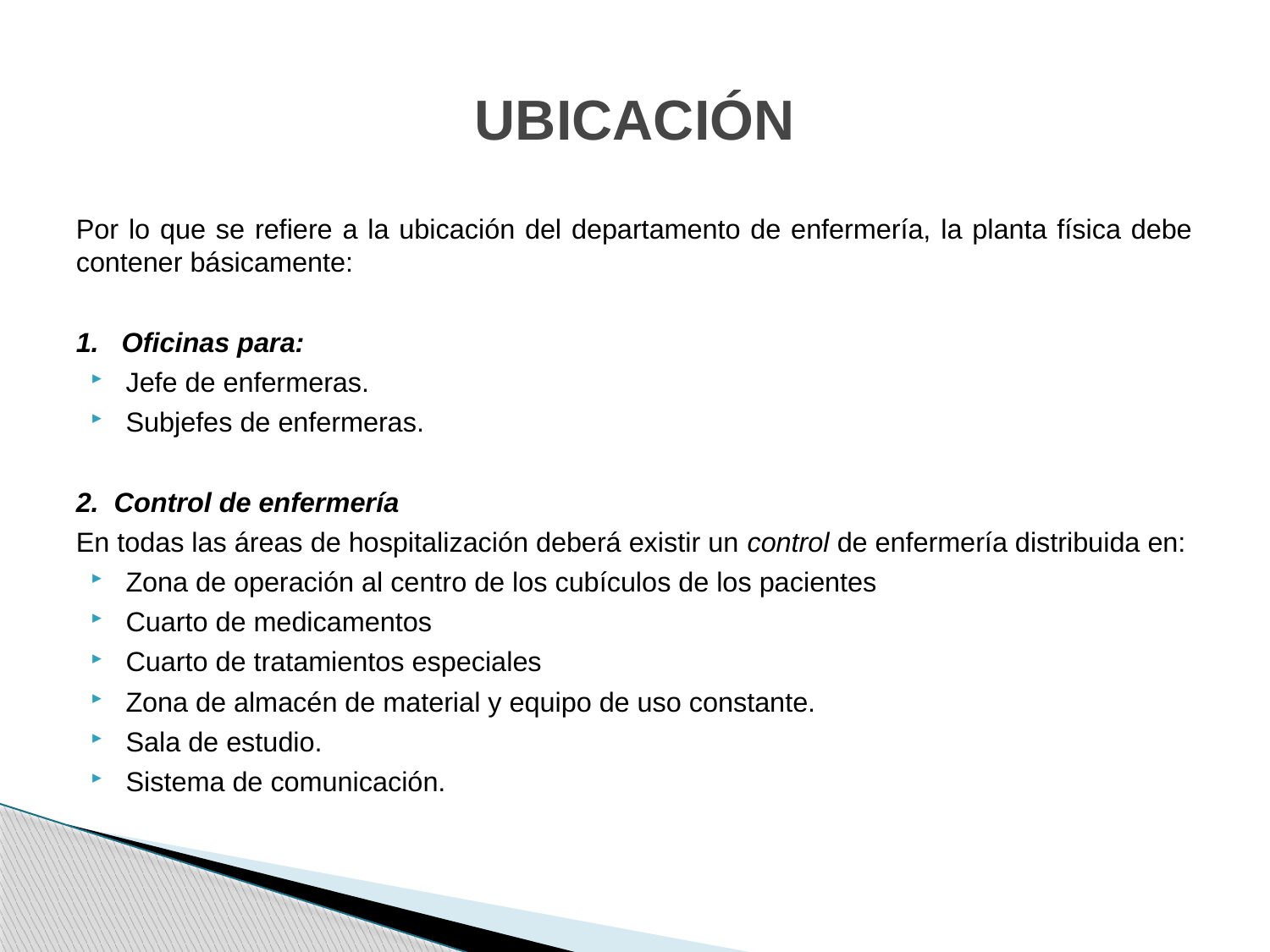

# UBICACIÓN
Por lo que se refiere a la ubicación del departamento de enfermería, la planta física debe contener básicamente:

1.   Oficinas para:
Jefe de enfermeras.
Subjefes de enfermeras.

2.  Control de enfermería
En todas las áreas de hospitalización deberá existir un control de enfermería distribuida en:
Zona de operación al centro de los cubículos de los pacientes
Cuarto de medicamentos
Cuarto de tratamientos especiales
Zona de almacén de material y equipo de uso constante.
Sala de estudio.
Sistema de comunicación.